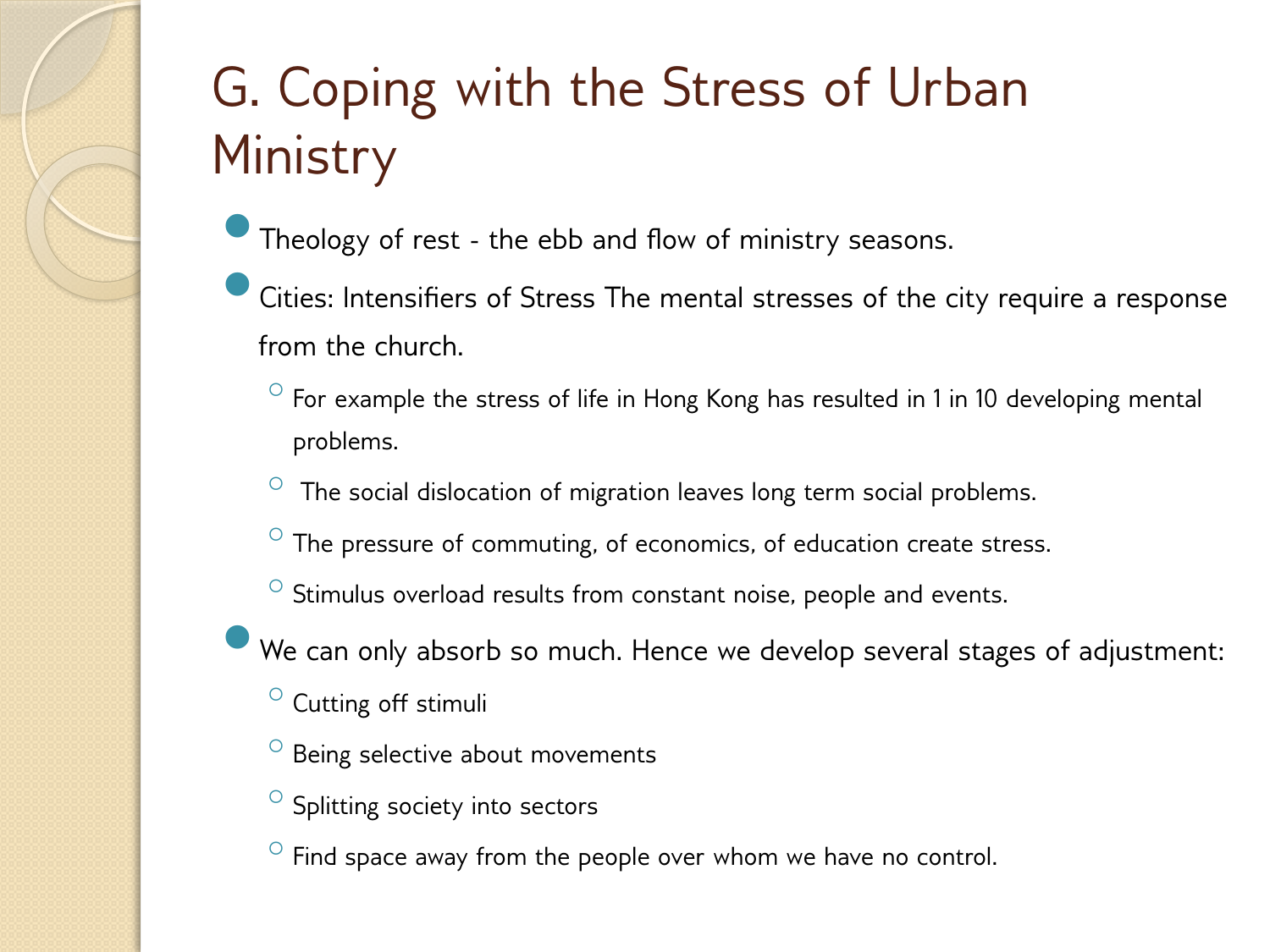

# G. Coping with the Stress of Urban Ministry
Theology of rest - the ebb and flow of ministry seasons.
Cities: Intensifiers of Stress The mental stresses of the city require a response from the church.
For example the stress of life in Hong Kong has resulted in 1 in 10 developing mental problems.
 The social dislocation of migration leaves long term social problems.
The pressure of commuting, of economics, of education create stress.
Stimulus overload results from constant noise, people and events.
We can only absorb so much. Hence we develop several stages of adjustment:
Cutting off stimuli
Being selective about movements
Splitting society into sectors
Find space away from the people over whom we have no control.